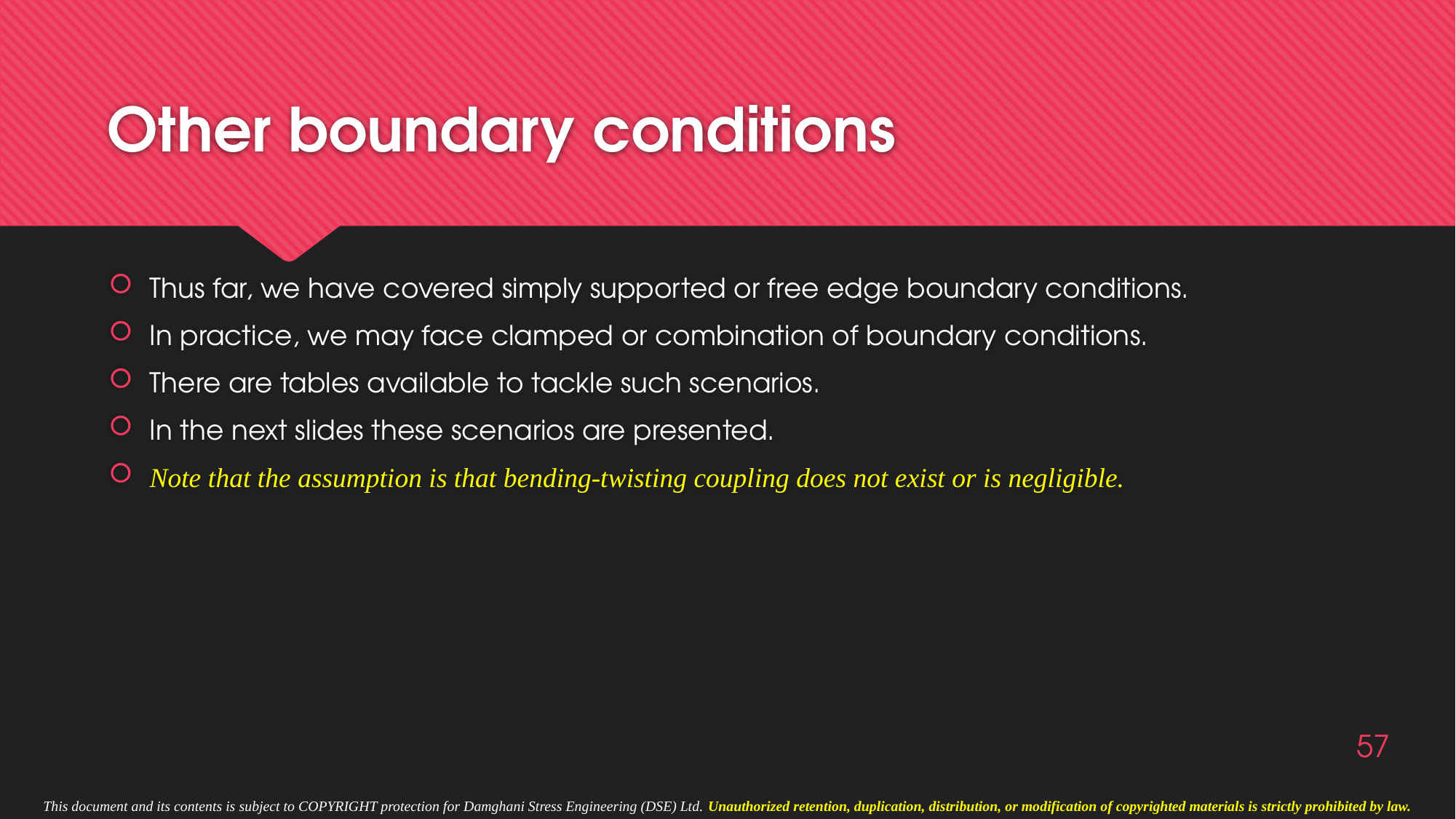

# Other boundary conditions
Thus far, we have covered simply supported or free edge boundary conditions.
In practice, we may face clamped or combination of boundary conditions.
There are tables available to tackle such scenarios.
In the next slides these scenarios are presented.
Note that the assumption is that bending-twisting coupling does not exist or is negligible.
57